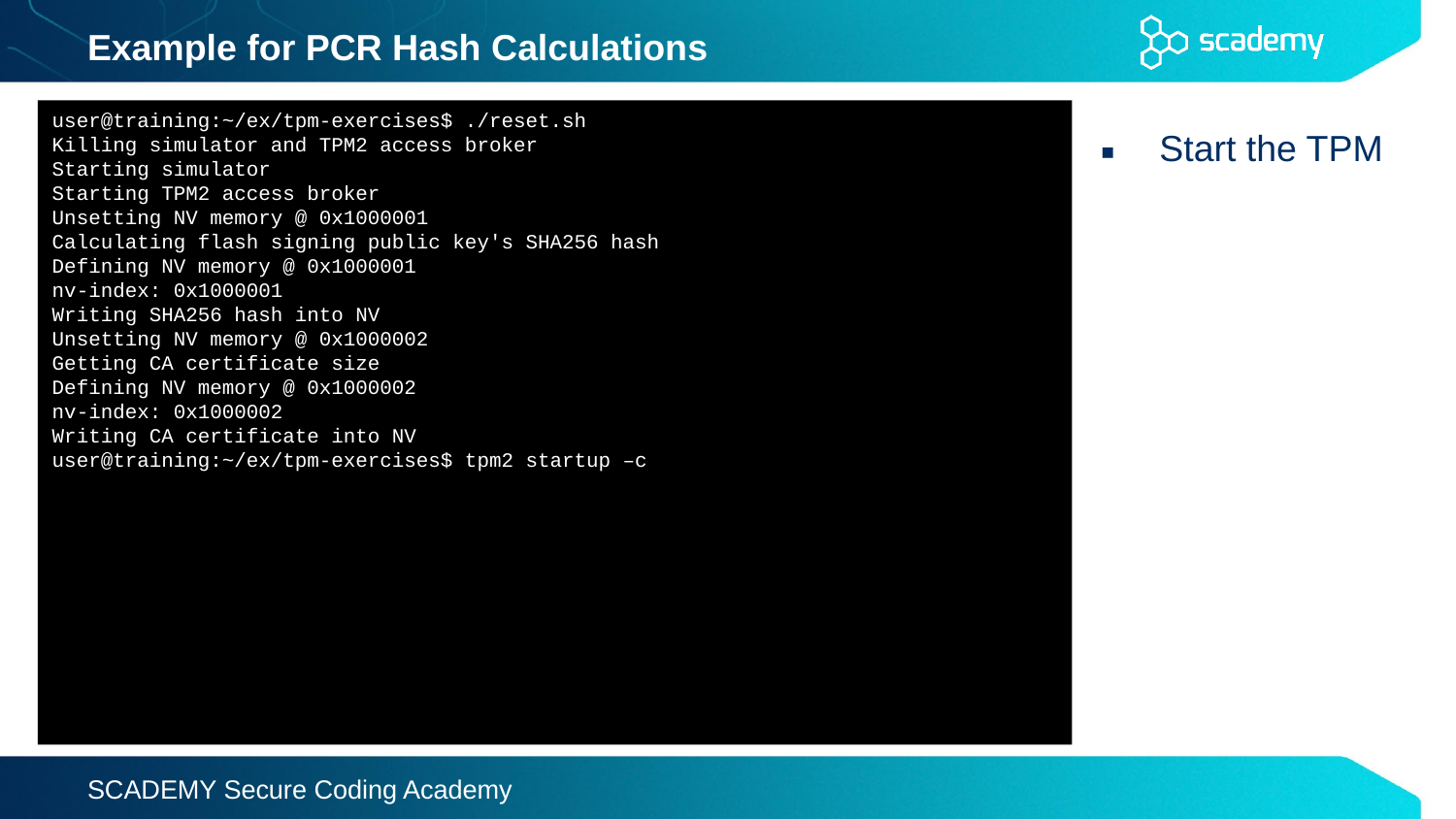

# Example for PCR Hash Calculations
user@training:~/ex/tpm-exercises$ ./reset.sh
Killing simulator and TPM2 access broker
Starting simulator
Starting TPM2 access broker
Unsetting NV memory @ 0x1000001
Calculating flash signing public key's SHA256 hash
Defining NV memory @ 0x1000001
nv-index: 0x1000001
Writing SHA256 hash into NV
Unsetting NV memory @ 0x1000002
Getting CA certificate size
Defining NV memory @ 0x1000002
nv-index: 0x1000002
Writing CA certificate into NV
user@training:~/ex/tpm-exercises$ tpm2 startup –c

Start the TPM